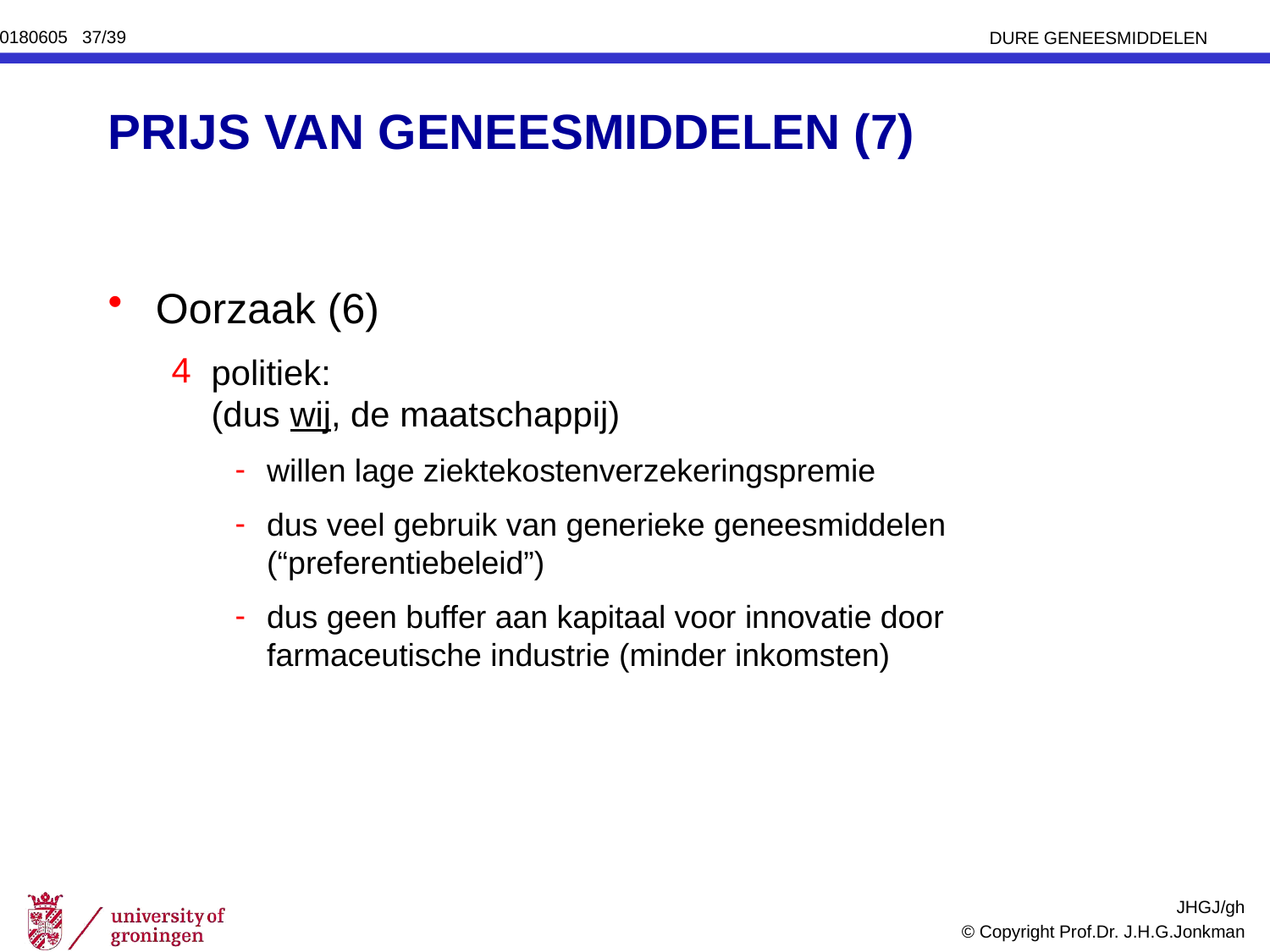

# PRIJS VAN GENEESMIDDELEN (7)

Oorzaak (6)
politiek:
(dus wij, de maatschappij)
willen lage ziektekostenverzekeringspremie
dus veel gebruik van generieke geneesmiddelen
(“preferentiebeleid”)
dus geen buffer aan kapitaal voor innovatie door
farmaceutische industrie (minder inkomsten)